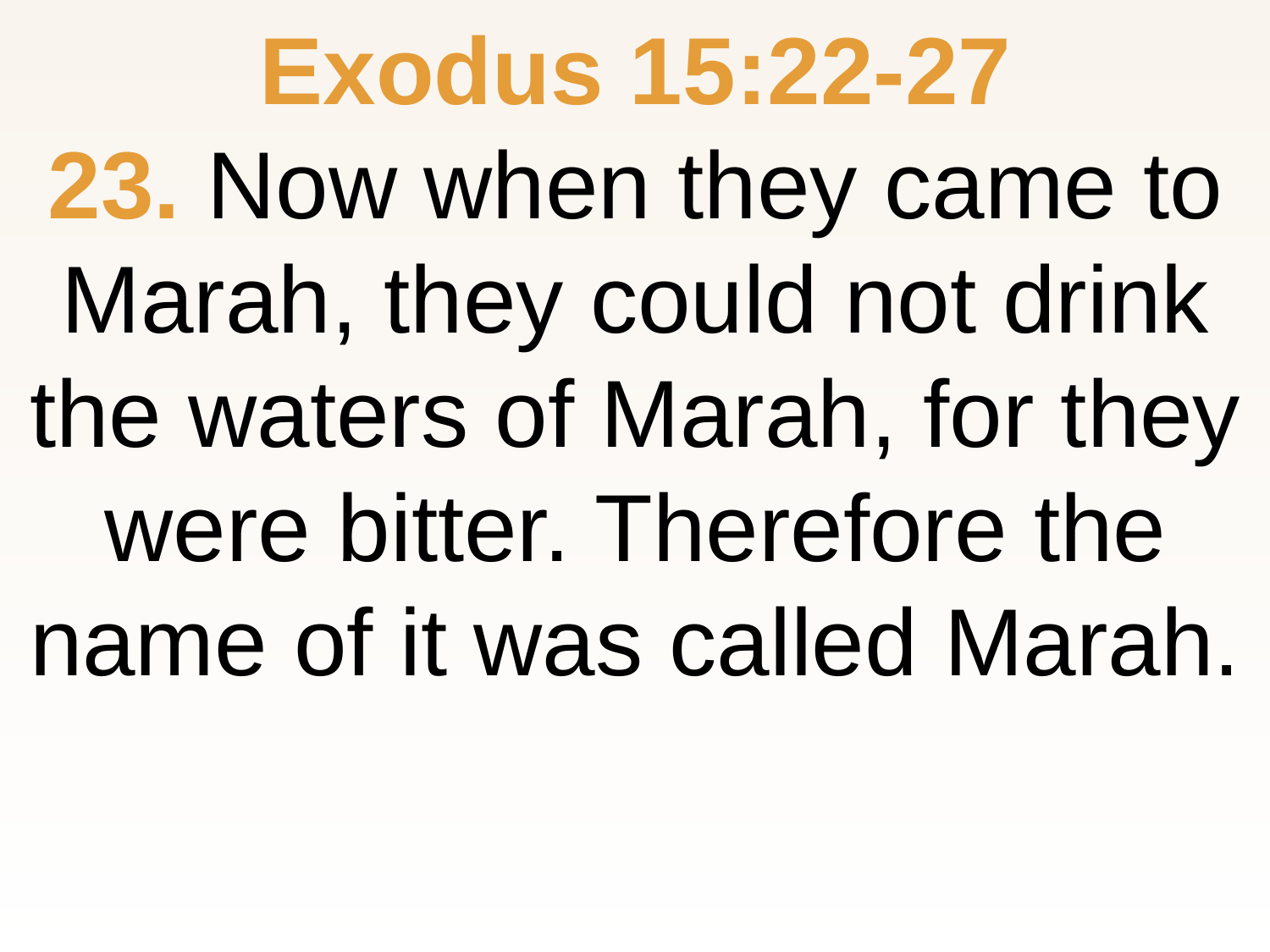

Exodus 15:22-27
23. Now when they came to Marah, they could not drink the waters of Marah, for they were bitter. Therefore the name of it was called Marah.